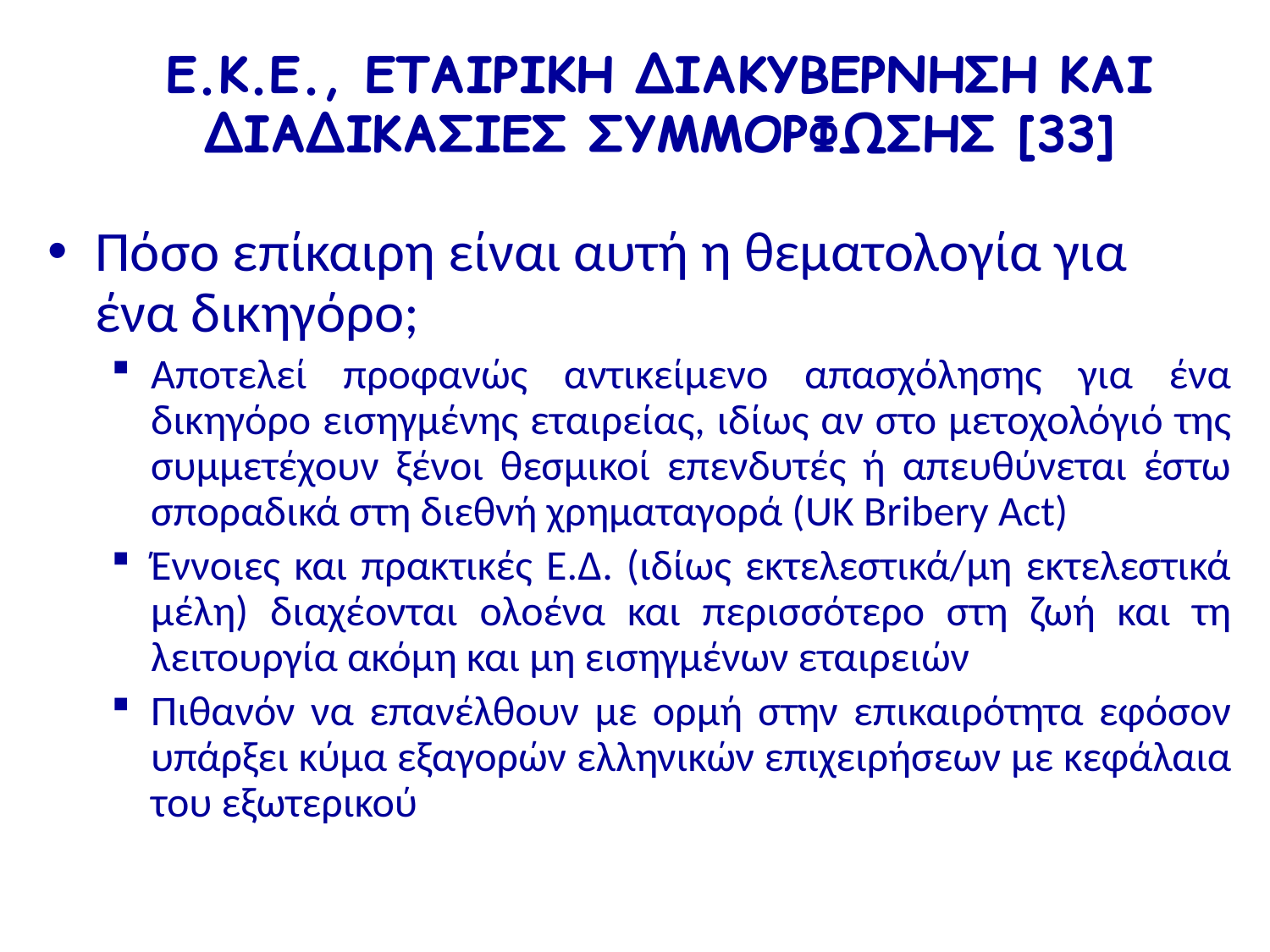

# Ε.Κ.Ε., ΕΤΑΙΡΙΚΗ ΔΙΑΚΥΒΕΡΝΗΣΗ ΚΑΙ ΔΙΑΔΙΚΑΣΙΕΣ ΣΥΜΜΟΡΦΩΣΗΣ [33]
Πόσο επίκαιρη είναι αυτή η θεματολογία για  ένα δικηγόρο;
Αποτελεί προφανώς αντικείμενο απασχόλησης για ένα δικηγόρο εισηγμένης εταιρείας, ιδίως αν στο μετοχολόγιό της συμμετέχουν ξένοι θεσμικοί επενδυτές ή απευθύνεται έστω σποραδικά στη διεθνή χρηματαγορά (UK Bribery Act)
Έννοιες και πρακτικές Ε.Δ. (ιδίως εκτελεστικά/μη εκτελεστικά μέλη) διαχέονται ολοένα και περισσότερο στη ζωή και τη λειτουργία ακόμη και μη εισηγμένων εταιρειών
Πιθανόν να επανέλθουν με ορμή στην επικαιρότητα εφόσον υπάρξει κύμα εξαγορών ελληνικών επιχειρήσεων με κεφάλαια του εξωτερικού